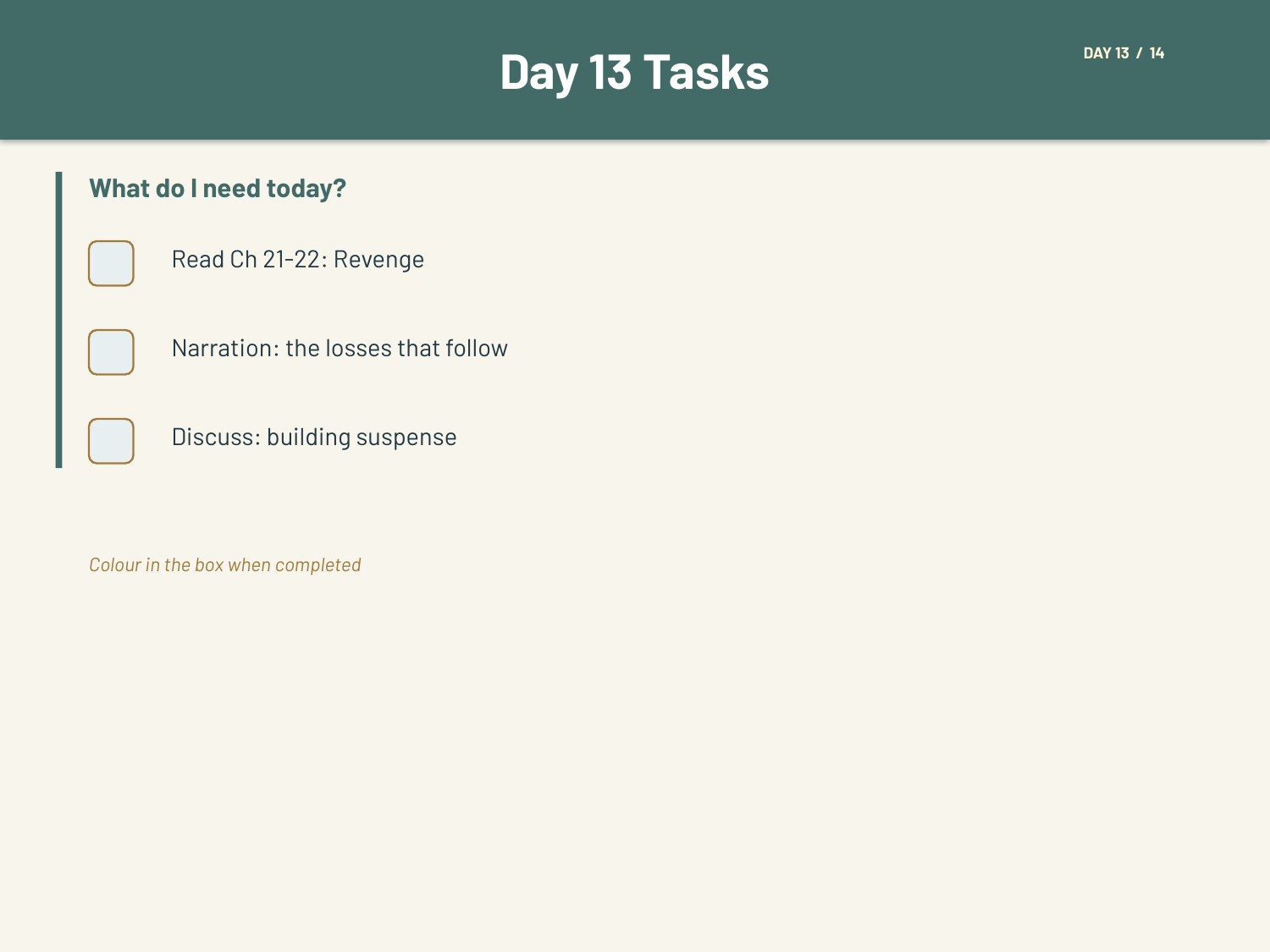

Day 13 Tasks
DAY 13  /  14
What do I need today?

Read Ch 21-22: Revenge

Narration: the losses that follow

Discuss: building suspense

Colour in the box when completed